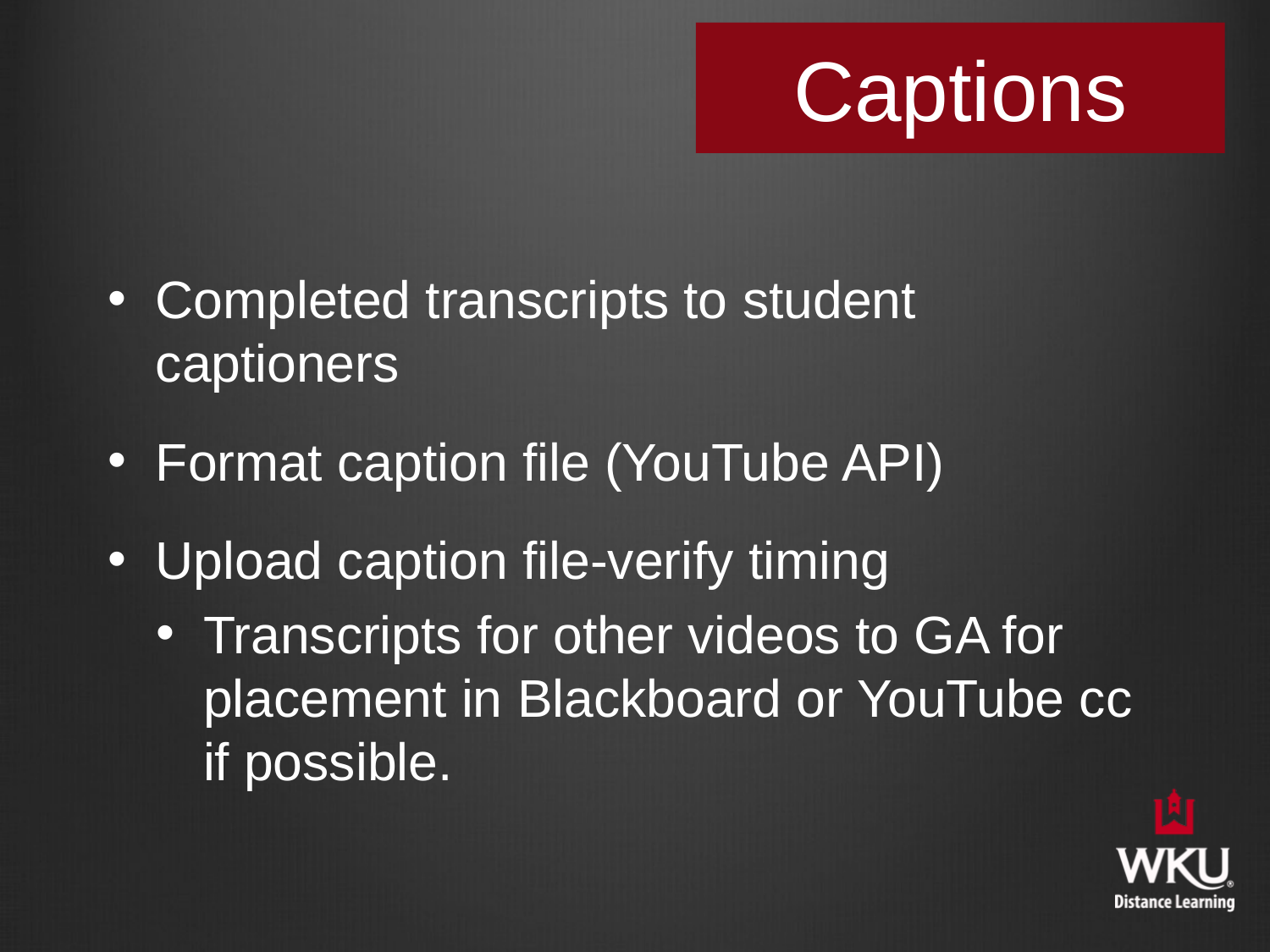

# Captions
Completed transcripts to student captioners
Format caption file (YouTube API)
Upload caption file-verify timing
Transcripts for other videos to GA for placement in Blackboard or YouTube cc if possible.